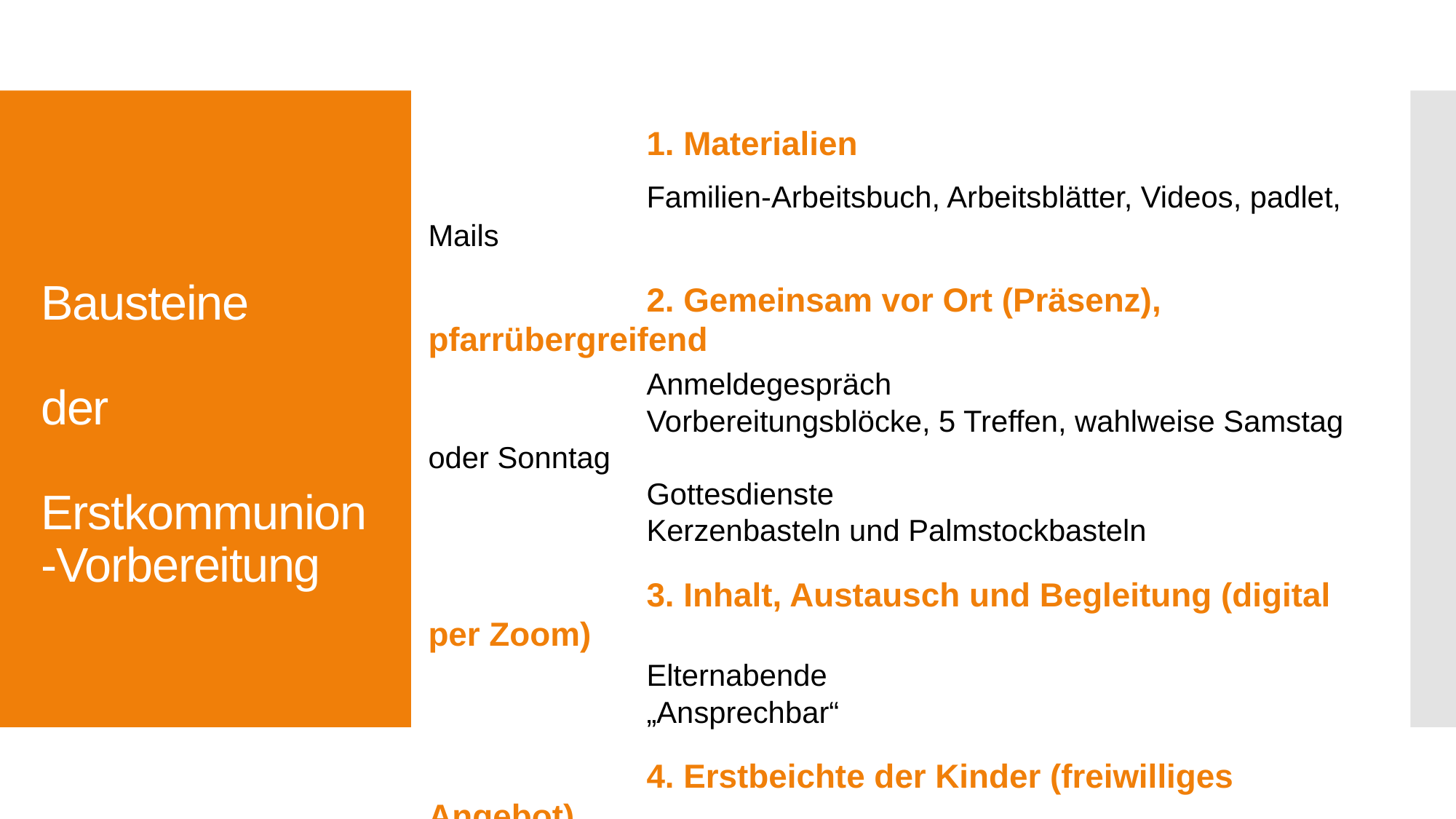

1. Materialien
		Familien-Arbeitsbuch, Arbeitsblätter, Videos, padlet, Mails

		2. Gemeinsam vor Ort (Präsenz), pfarrübergreifend
		Anmeldegespräch
		Vorbereitungsblöcke, 5 Treffen, wahlweise Samstag oder Sonntag
		Gottesdienste
		Kerzenbasteln und Palmstockbasteln

		3. Inhalt, Austausch und Begleitung (digital per Zoom)
		Elternabende
		„Ansprechbar“

		4. Erstbeichte der Kinder (freiwilliges Angebot)

		5. Erstkommunionfeier und Dankgottesdienst

# Bausteine der Erstkommunion-Vorbereitung